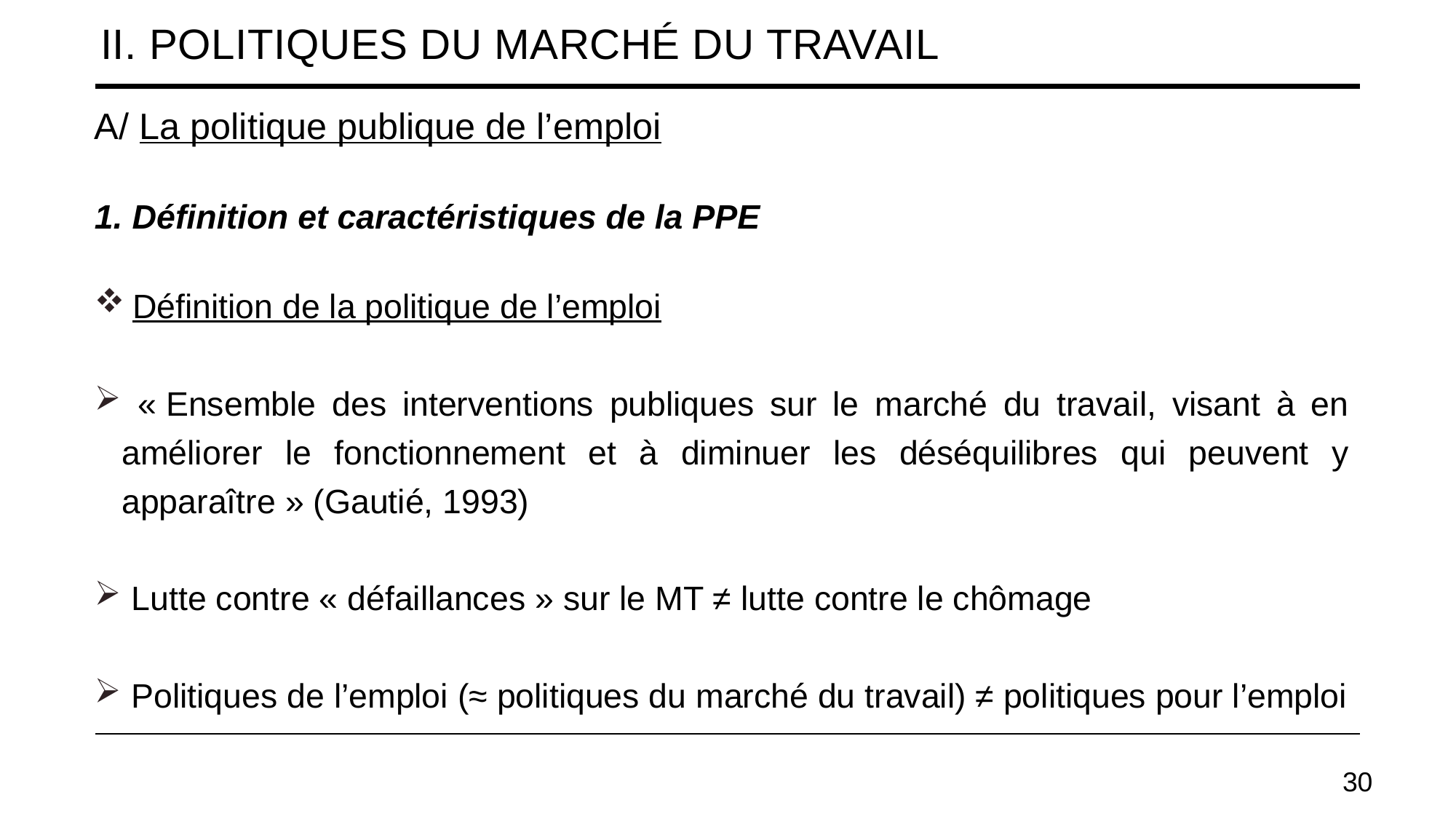

# II. Politiques du marché du travail
A/ La politique publique de l’emploi

1. Définition et caractéristiques de la PPE

 Définition de la politique de l’emploi

 « Ensemble des interventions publiques sur le marché du travail, visant à en améliorer le fonctionnement et à diminuer les déséquilibres qui peuvent y apparaître » (Gautié, 1993)

 Lutte contre « défaillances » sur le MT ≠ lutte contre le chômage

 Politiques de l’emploi (≈ politiques du marché du travail) ≠ politiques pour l’emploi

30